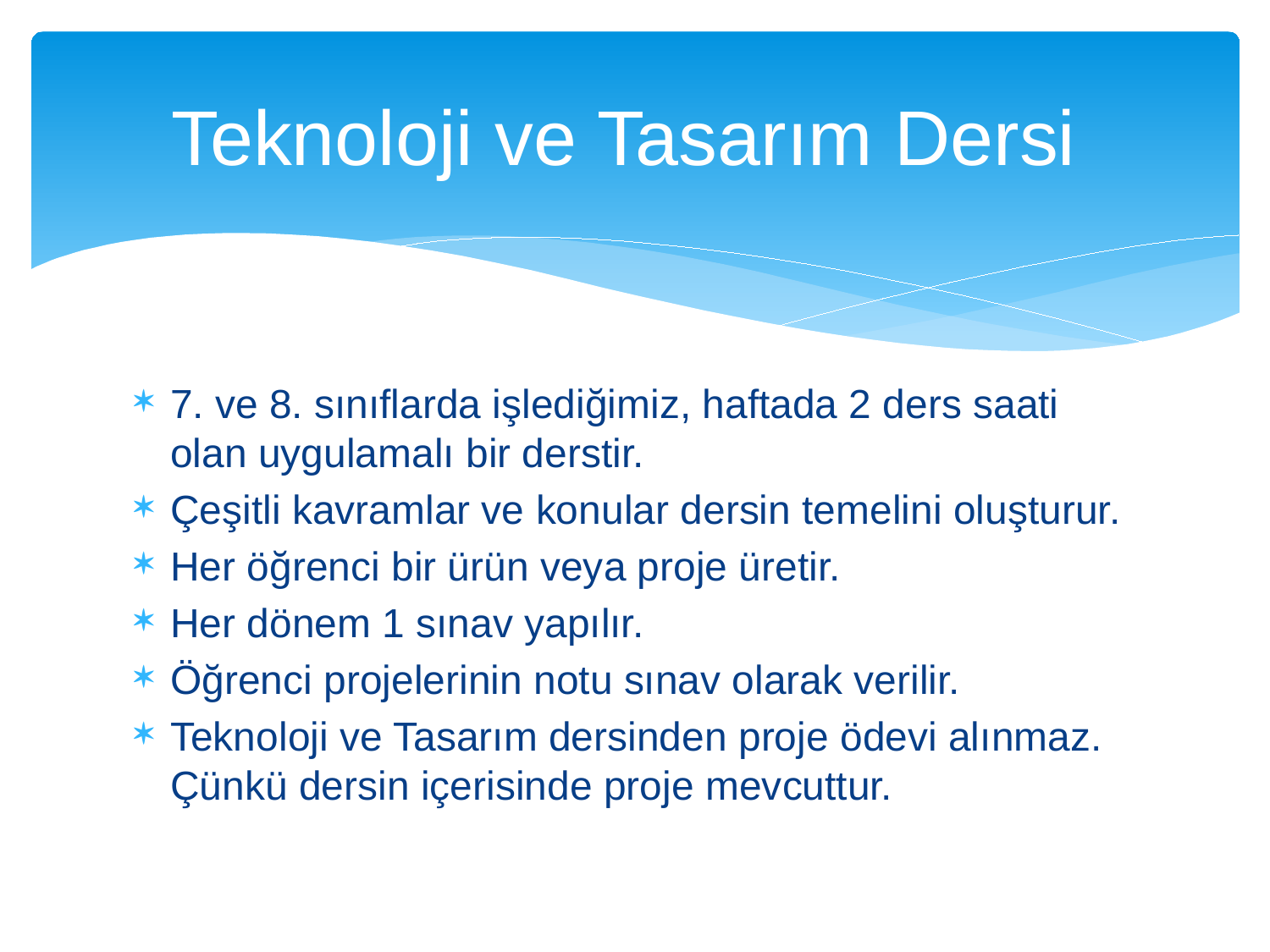

# Teknoloji ve Tasarım Dersi
7. ve 8. sınıflarda işlediğimiz, haftada 2 ders saati olan uygulamalı bir derstir.
Çeşitli kavramlar ve konular dersin temelini oluşturur.
Her öğrenci bir ürün veya proje üretir.
Her dönem 1 sınav yapılır.
Öğrenci projelerinin notu sınav olarak verilir.
Teknoloji ve Tasarım dersinden proje ödevi alınmaz. Çünkü dersin içerisinde proje mevcuttur.